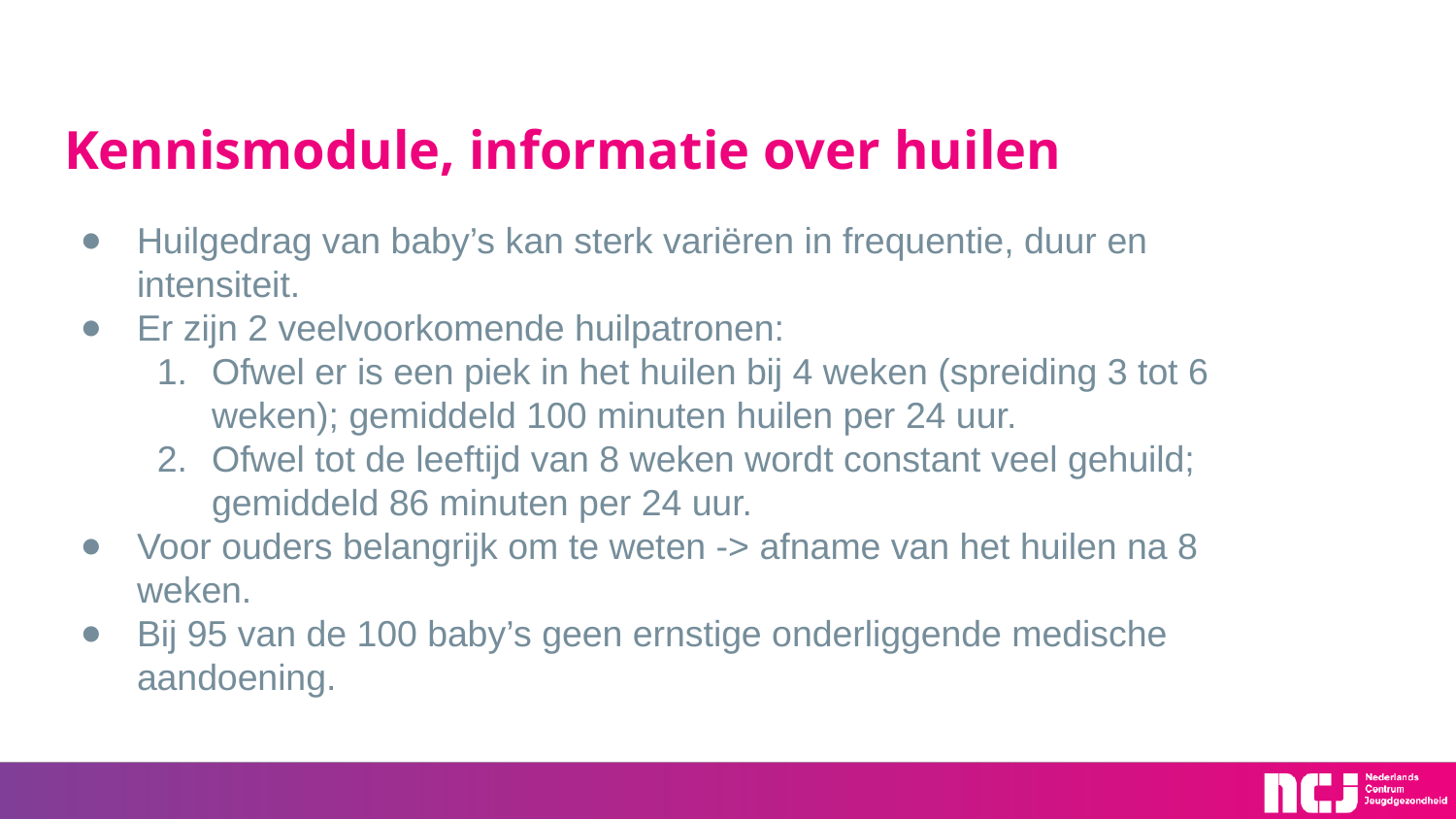

# Kennismodule, informatie over huilen
Huilgedrag van baby’s kan sterk variëren in frequentie, duur en intensiteit.
Er zijn 2 veelvoorkomende huilpatronen:
Ofwel er is een piek in het huilen bij 4 weken (spreiding 3 tot 6 weken); gemiddeld 100 minuten huilen per 24 uur.
Ofwel tot de leeftijd van 8 weken wordt constant veel gehuild; gemiddeld 86 minuten per 24 uur.
Voor ouders belangrijk om te weten -> afname van het huilen na 8 weken.
Bij 95 van de 100 baby’s geen ernstige onderliggende medische aandoening.